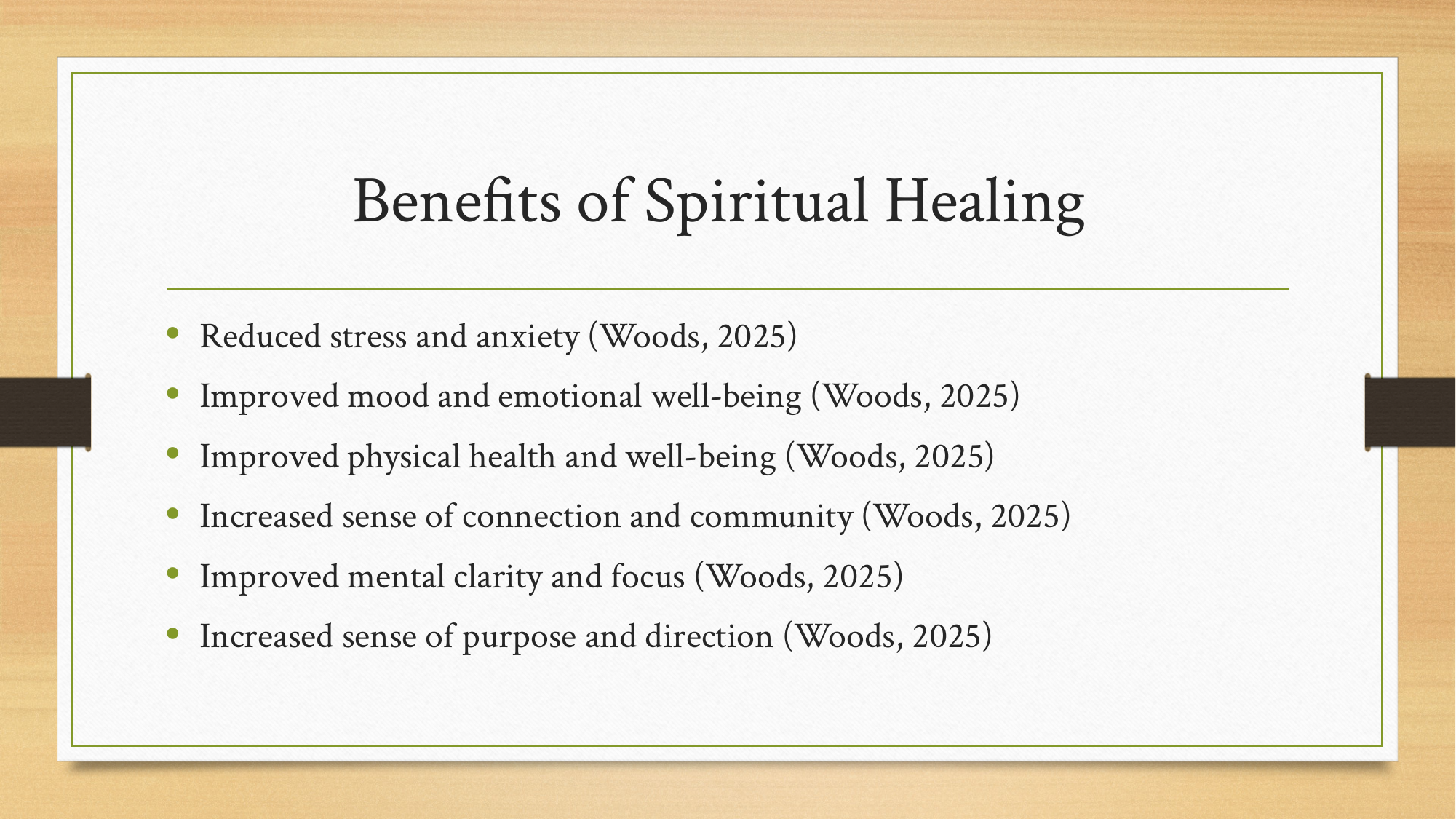

# Benefits of Spiritual Healing
Reduced stress and anxiety (Woods, 2025)
Improved mood and emotional well-being (Woods, 2025)
Improved physical health and well-being (Woods, 2025)
Increased sense of connection and community (Woods, 2025)
Improved mental clarity and focus (Woods, 2025)
Increased sense of purpose and direction (Woods, 2025)